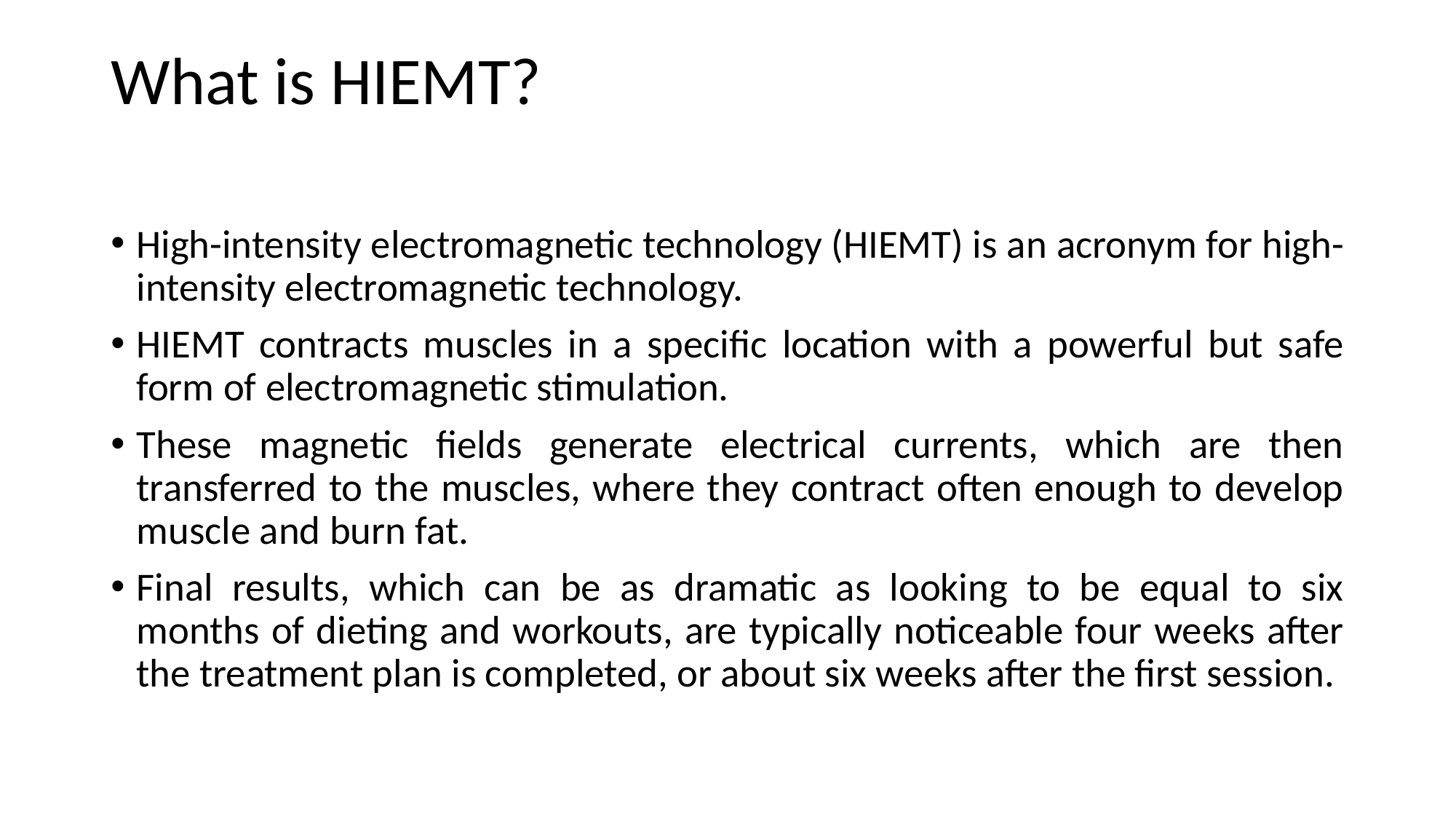

# What is HIEMT?
High-intensity electromagnetic technology (HIEMT) is an acronym for high-intensity electromagnetic technology.
HIEMT contracts muscles in a specific location with a powerful but safe form of electromagnetic stimulation.
These magnetic fields generate electrical currents, which are then transferred to the muscles, where they contract often enough to develop muscle and burn fat.
Final results, which can be as dramatic as looking to be equal to six months of dieting and workouts, are typically noticeable four weeks after the treatment plan is completed, or about six weeks after the first session.